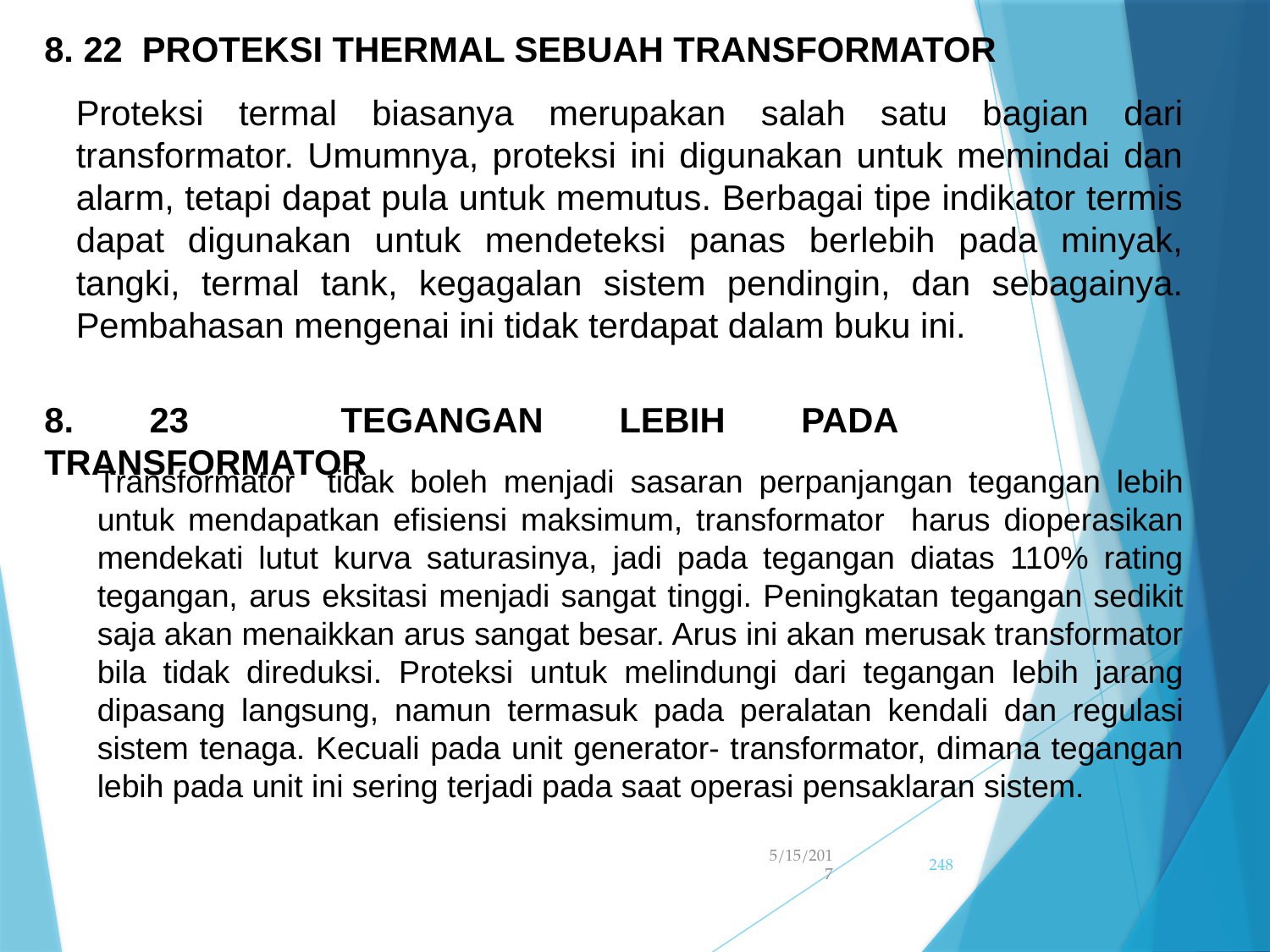

8. 22  PROTEKSI THERMAL SEBUAH TRANSFORMATOR
Proteksi termal biasanya merupakan salah satu bagian dari transformator. Umumnya, proteksi ini digunakan untuk memindai dan alarm, tetapi dapat pula untuk memutus. Berbagai tipe indikator termis dapat digunakan untuk mendeteksi panas berlebih pada minyak, tangki, termal tank, kegagalan sistem pendingin, dan sebagainya. Pembahasan mengenai ini tidak terdapat dalam buku ini.
8. 23  TEGANGAN LEBIH PADA TRANSFORMATOR
Transformator  tidak boleh menjadi sasaran perpanjangan tegangan lebih untuk mendapatkan efisiensi maksimum, transformator  harus dioperasikan mendekati lutut kurva saturasinya, jadi pada tegangan diatas 110% rating tegangan, arus eksitasi menjadi sangat tinggi. Peningkatan tegangan sedikit saja akan menaikkan arus sangat besar. Arus ini akan merusak transformator bila tidak direduksi. Proteksi untuk melindungi dari tegangan lebih jarang dipasang langsung, namun termasuk pada peralatan kendali dan regulasi sistem tenaga. Kecuali pada unit generator- transformator, dimana tegangan lebih pada unit ini sering terjadi pada saat operasi pensaklaran sistem.
5/15/2017
248